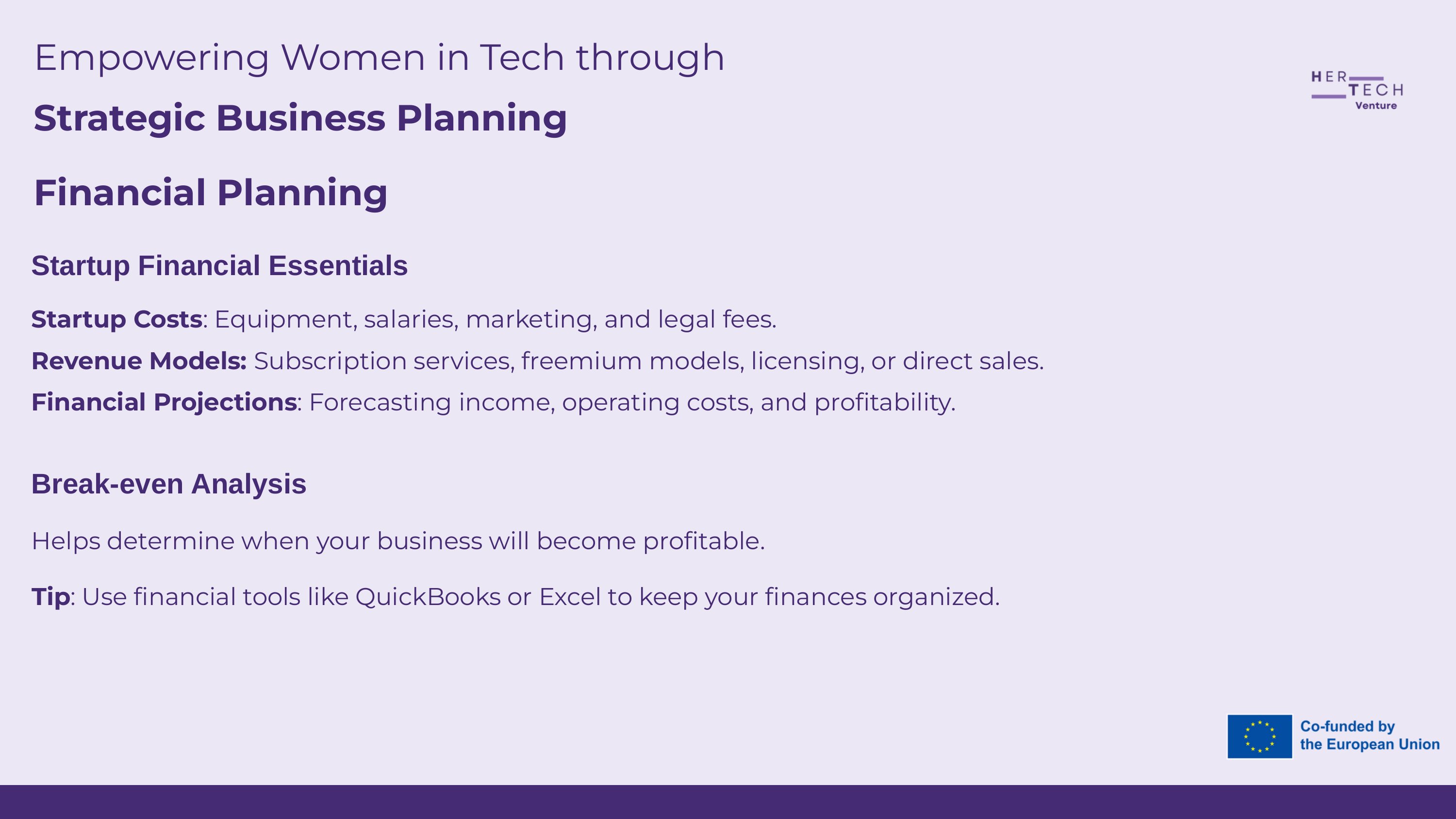

Empowering Women in Tech through
Strategic Business Planning
Financial Planning
Startup Financial Essentials
Startup Costs: Equipment, salaries, marketing, and legal fees.
Revenue Models: Subscription services, freemium models, licensing, or direct sales.
Financial Projections: Forecasting income, operating costs, and profitability.

Break-even Analysis
Helps determine when your business will become profitable.
Tip: Use financial tools like QuickBooks or Excel to keep your finances organized.